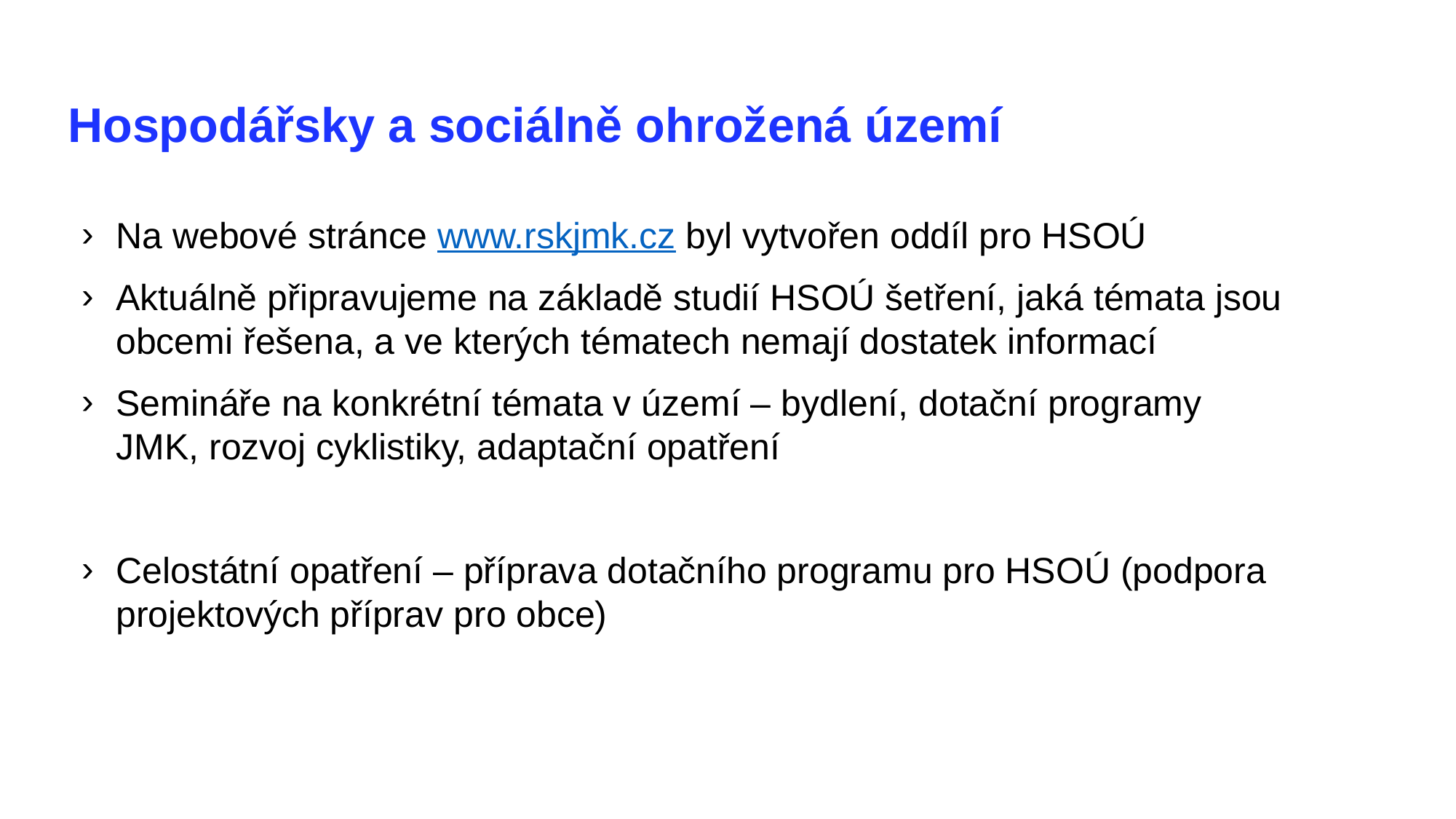

Hospodářsky a sociálně ohrožená území
Na webové stránce www.rskjmk.cz byl vytvořen oddíl pro HSOÚ
Aktuálně připravujeme na základě studií HSOÚ šetření, jaká témata jsou obcemi řešena, a ve kterých tématech nemají dostatek informací
Semináře na konkrétní témata v území – bydlení, dotační programy JMK, rozvoj cyklistiky, adaptační opatření

Celostátní opatření – příprava dotačního programu pro HSOÚ (podpora projektových příprav pro obce)